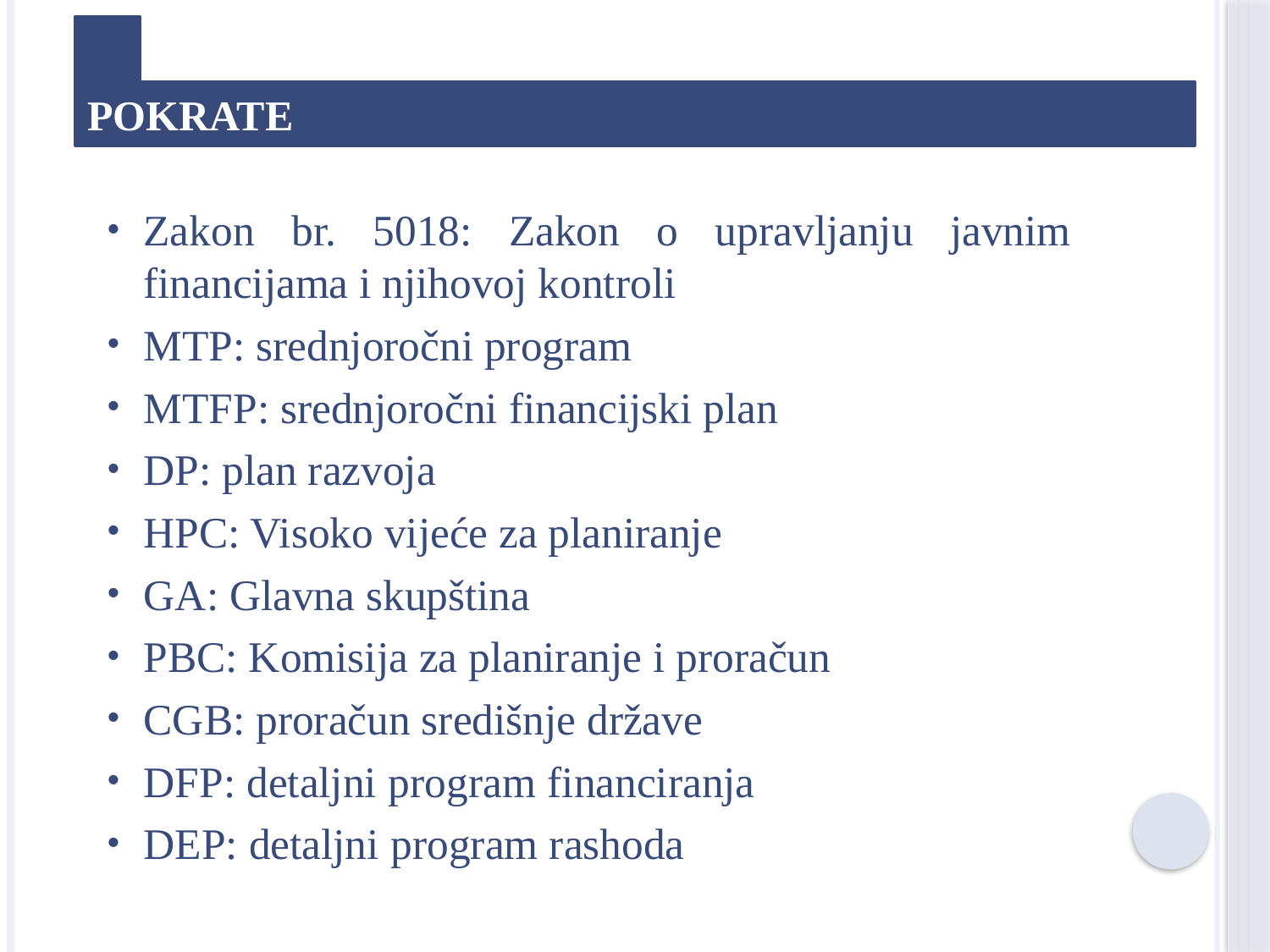

POKRATE
Zakon br. 5018: Zakon o upravljanju javnim financijama i njihovoj kontroli
MTP: srednjoročni program
MTFP: srednjoročni financijski plan
DP: plan razvoja
HPC: Visoko vijeće za planiranje
GA: Glavna skupština
PBC: Komisija za planiranje i proračun
CGB: proračun središnje države
DFP: detaljni program financiranja
DEP: detaljni program rashoda